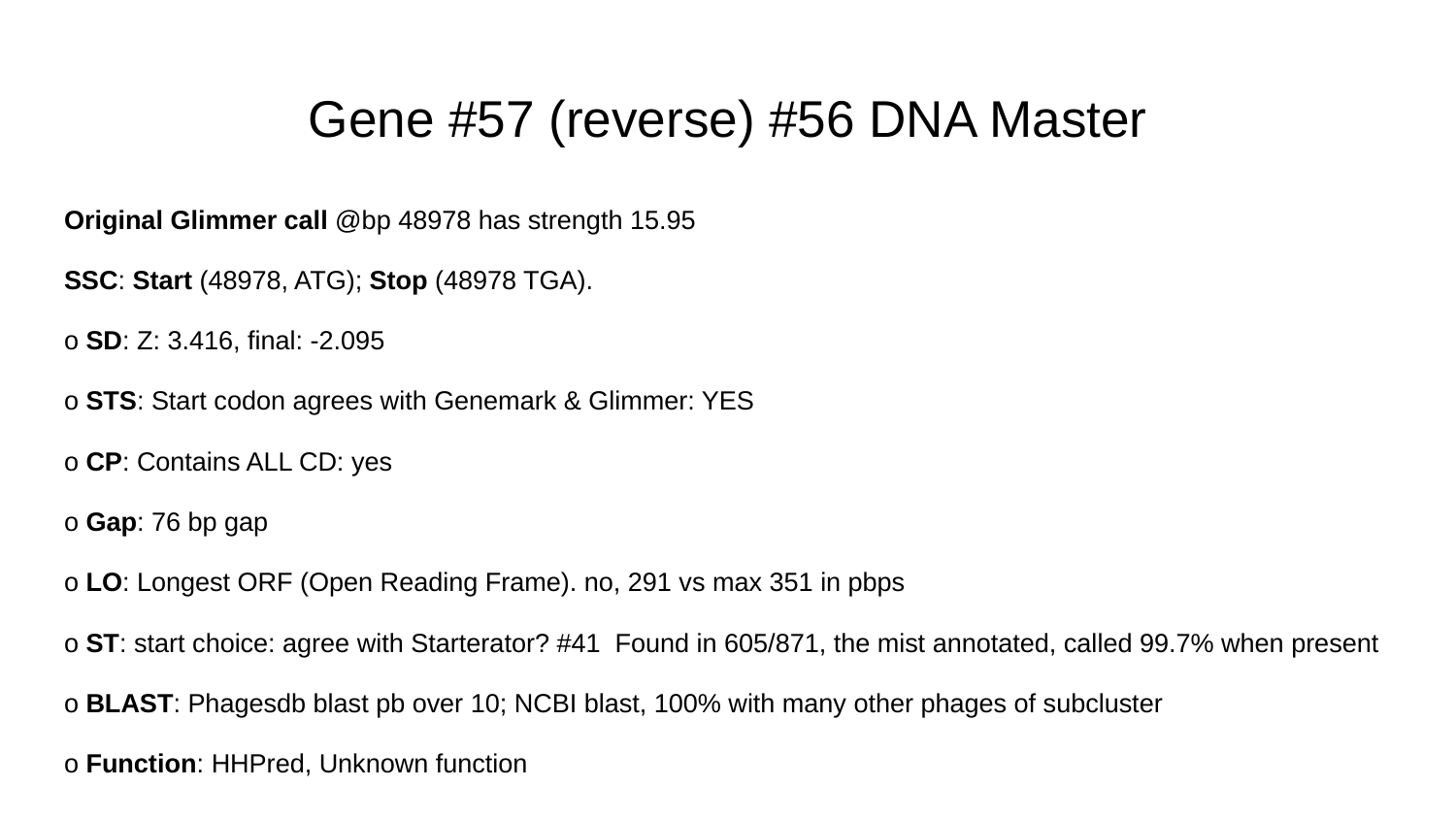

# Gene #57 (reverse) #56 DNA Master
Original Glimmer call @bp 48978 has strength 15.95
SSC: Start (48978, ATG); Stop (48978 TGA).
o SD: Z: 3.416, final: -2.095
o STS: Start codon agrees with Genemark & Glimmer: YES
o CP: Contains ALL CD: yes
o Gap: 76 bp gap
o LO: Longest ORF (Open Reading Frame). no, 291 vs max 351 in pbps
o ST: start choice: agree with Starterator? #41  Found in 605/871, the mist annotated, called 99.7% when present
o BLAST: Phagesdb blast pb over 10; NCBI blast, 100% with many other phages of subcluster
o Function: HHPred, Unknown function